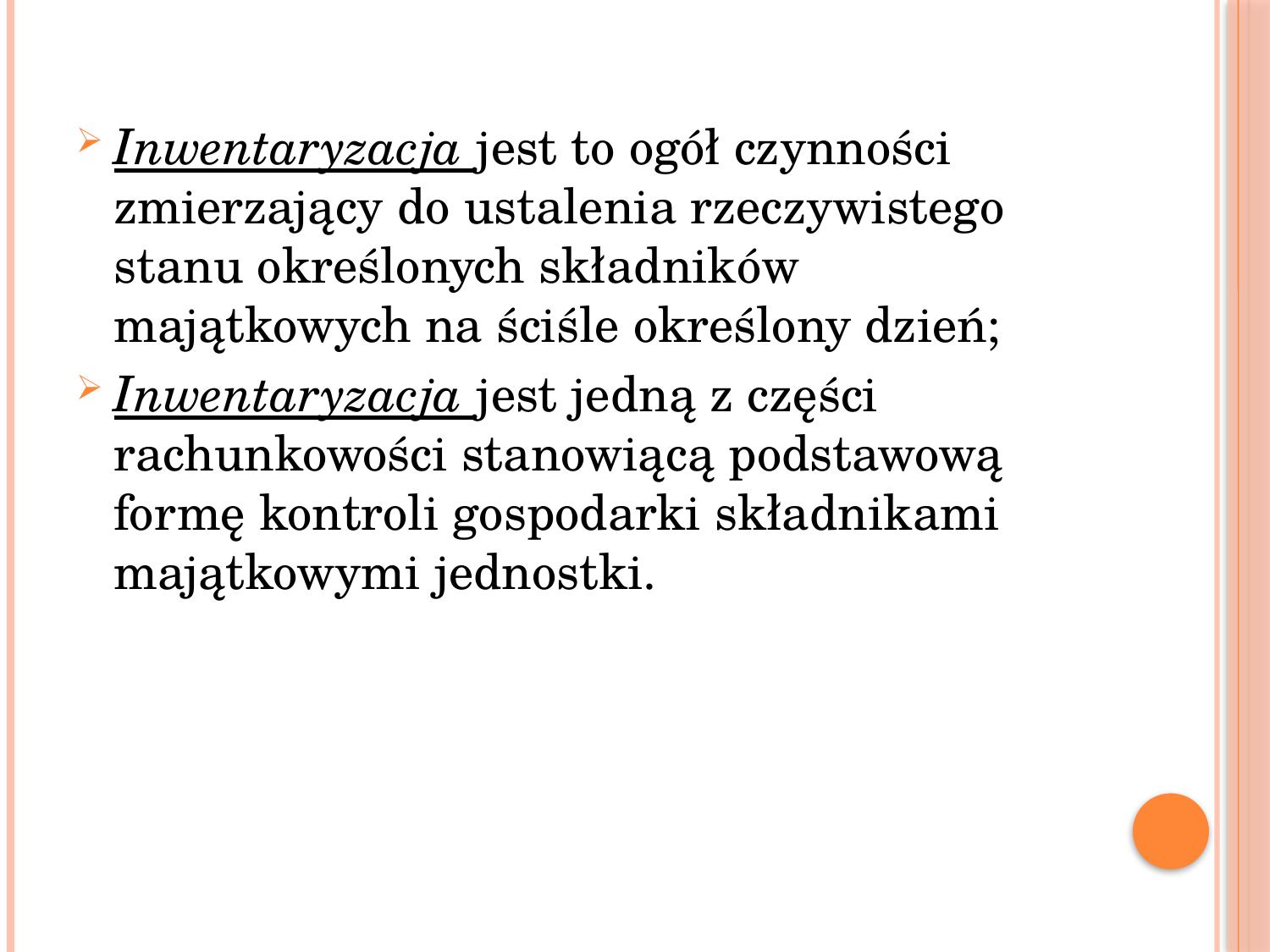

Inwentaryzacja jest to ogół czynności zmierzający do ustalenia rzeczywistego stanu określonych składników majątkowych na ściśle określony dzień;
Inwentaryzacja jest jedną z części rachunkowości stanowiącą podstawową formę kontroli gospodarki składnikami majątkowymi jednostki.